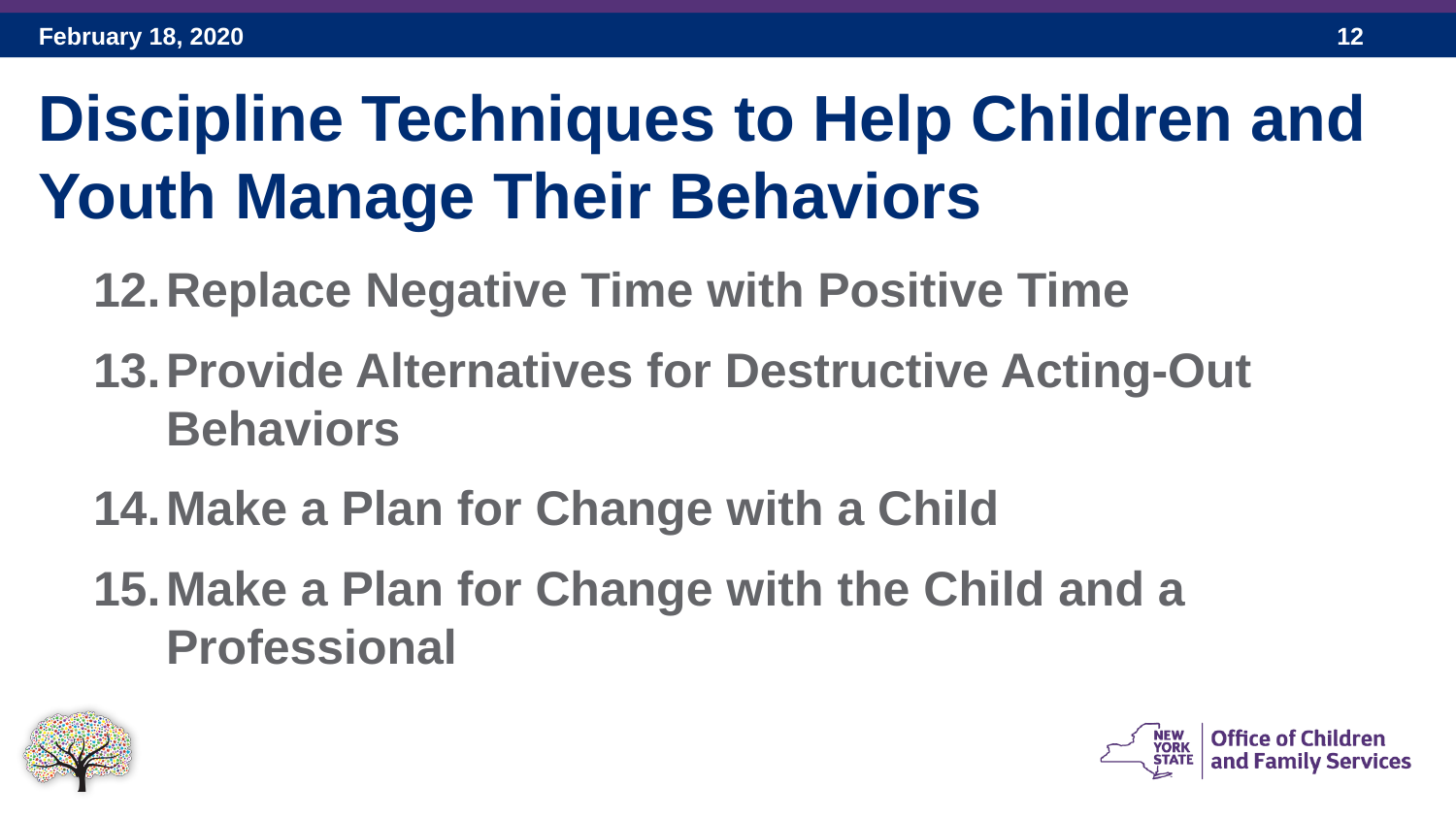

Discipline Techniques to Help Children and Youth Manage Their Behaviors
Replace Negative Time with Positive Time
Provide Alternatives for Destructive Acting-Out Behaviors
Make a Plan for Change with a Child
Make a Plan for Change with the Child and a Professional